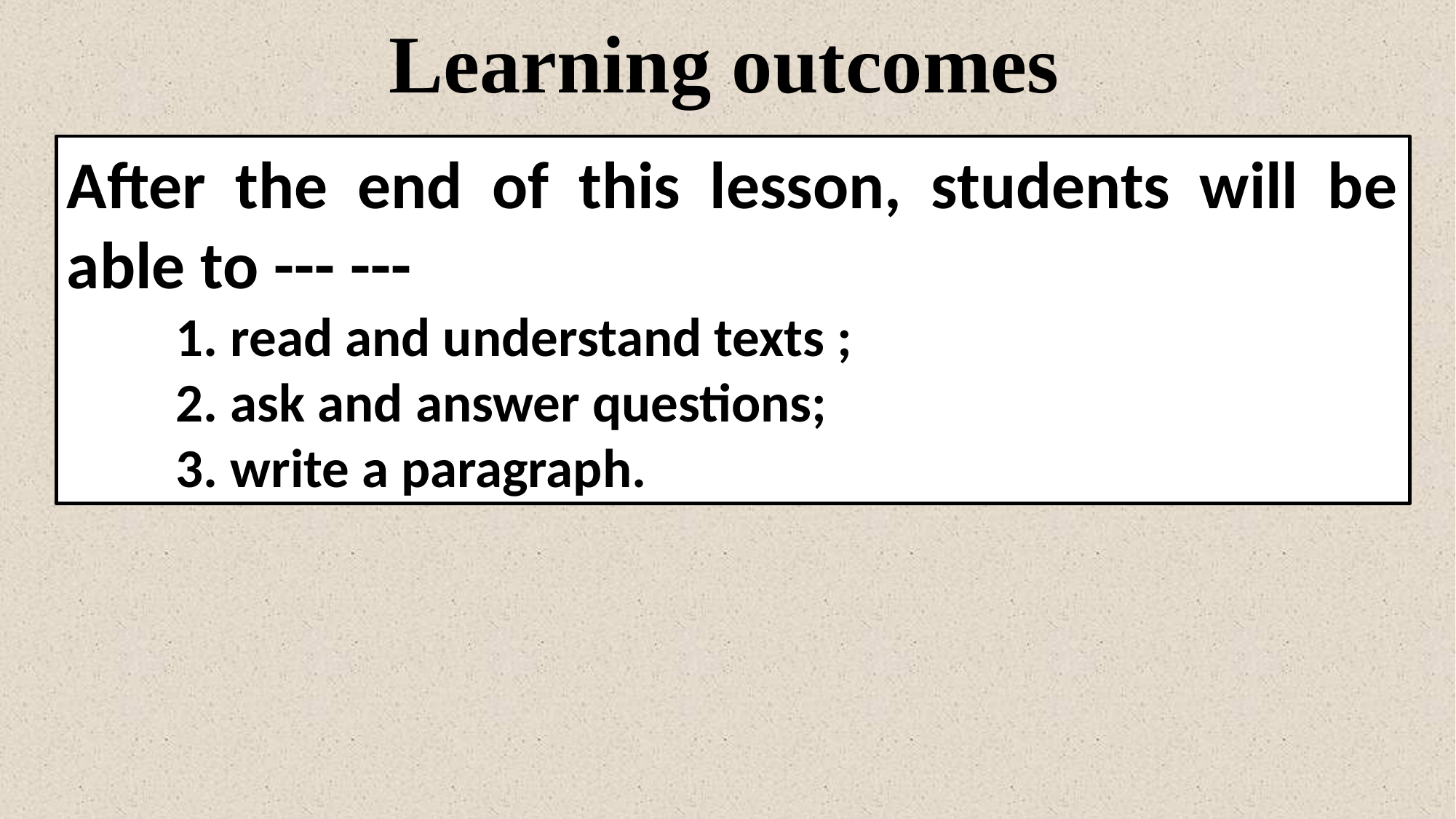

Learning outcomes
After the end of this lesson, students will be able to --- ---
	1. read and understand texts ;
	2. ask and answer questions;
	3. write a paragraph.